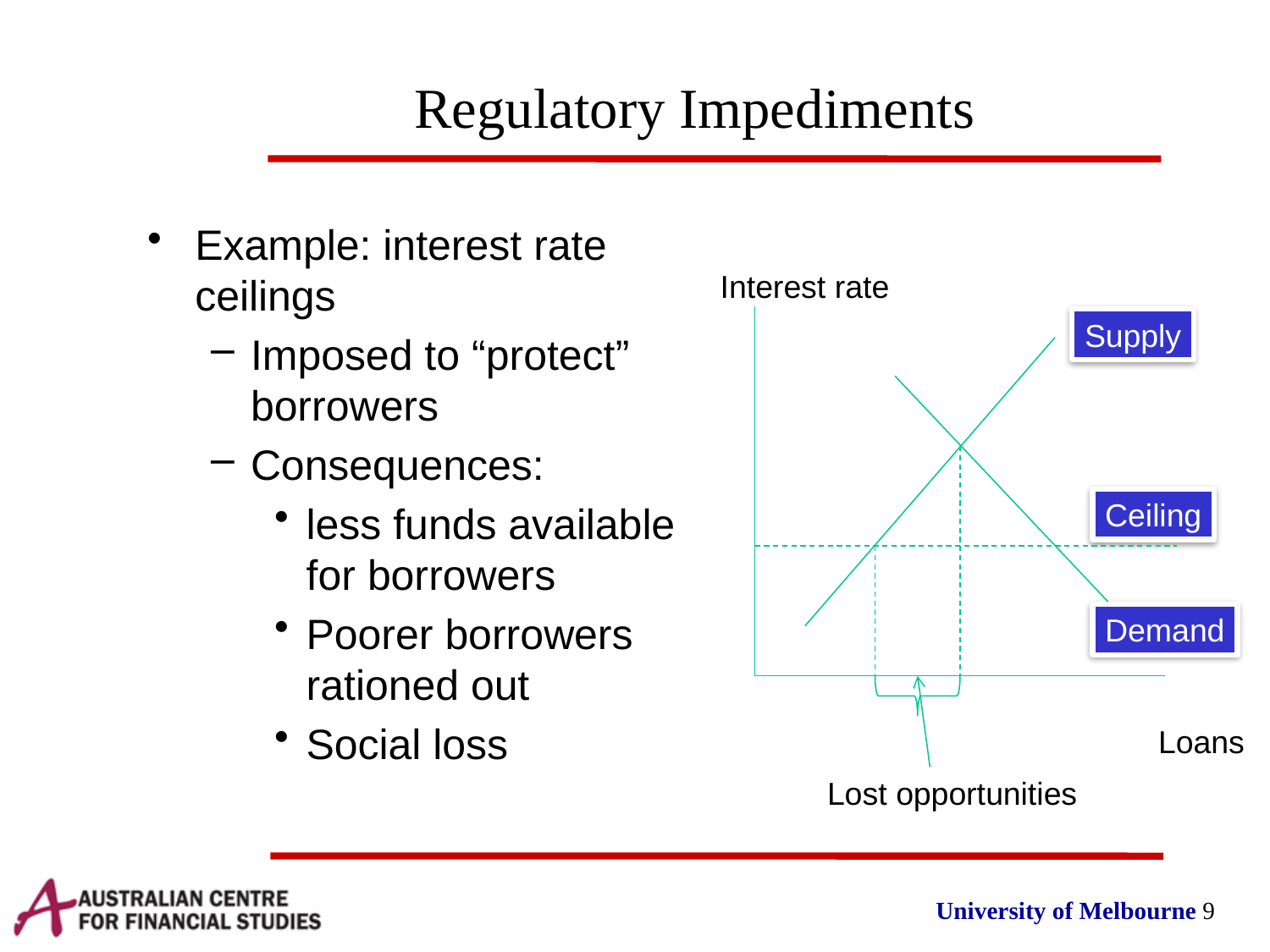

# Regulatory Impediments
Example: interest rate ceilings
Imposed to “protect” borrowers
Consequences:
less funds available for borrowers
Poorer borrowers rationed out
Social loss

Interest rate
Supply
Ceiling
Demand

Loans
Lost opportunities